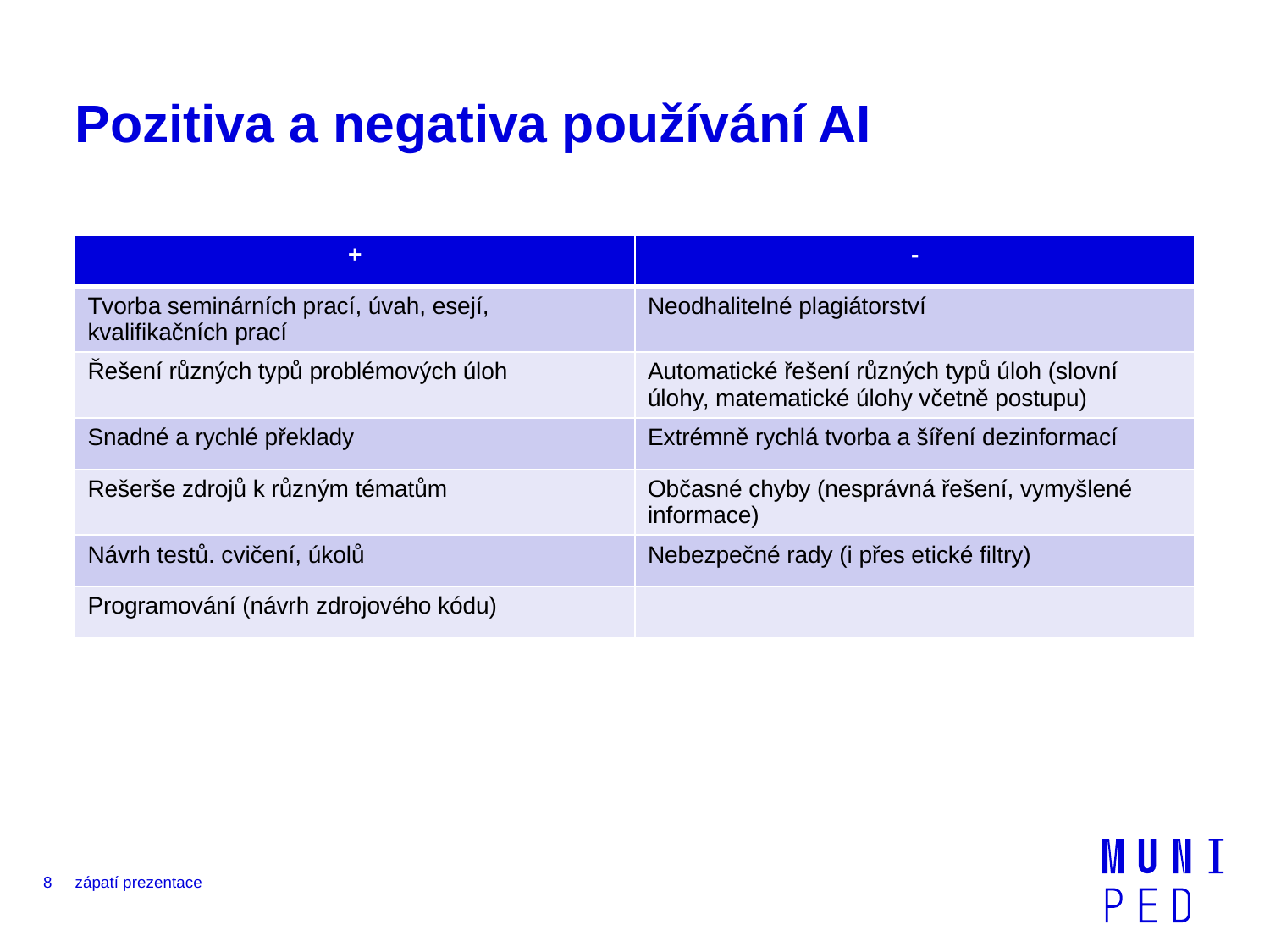

# Pozitiva a negativa používání AI
| + | - |
| --- | --- |
| Tvorba seminárních prací, úvah, esejí, kvalifikačních prací | Neodhalitelné plagiátorství |
| Řešení různých typů problémových úloh | Automatické řešení různých typů úloh (slovní úlohy, matematické úlohy včetně postupu) |
| Snadné a rychlé překlady | Extrémně rychlá tvorba a šíření dezinformací |
| Rešerše zdrojů k různým tématům | Občasné chyby (nesprávná řešení, vymyšlené informace) |
| Návrh testů. cvičení, úkolů | Nebezpečné rady (i přes etické filtry) |
| Programování (návrh zdrojového kódu) |  |
8
zápatí prezentace